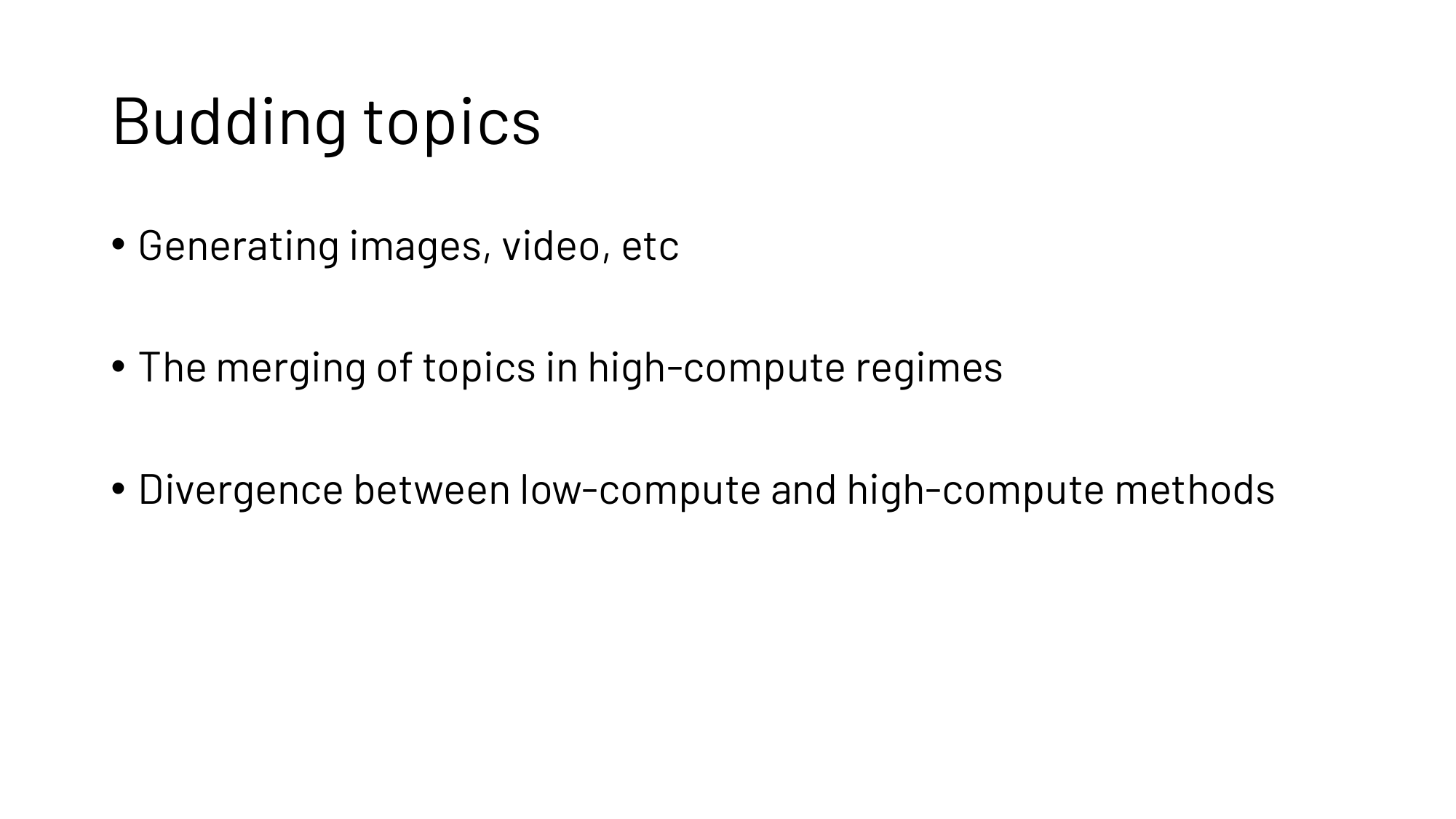

# Budding topics
Generating images, video, etc

The merging of topics in high-compute regimes

Divergence between low-compute and high-compute methods